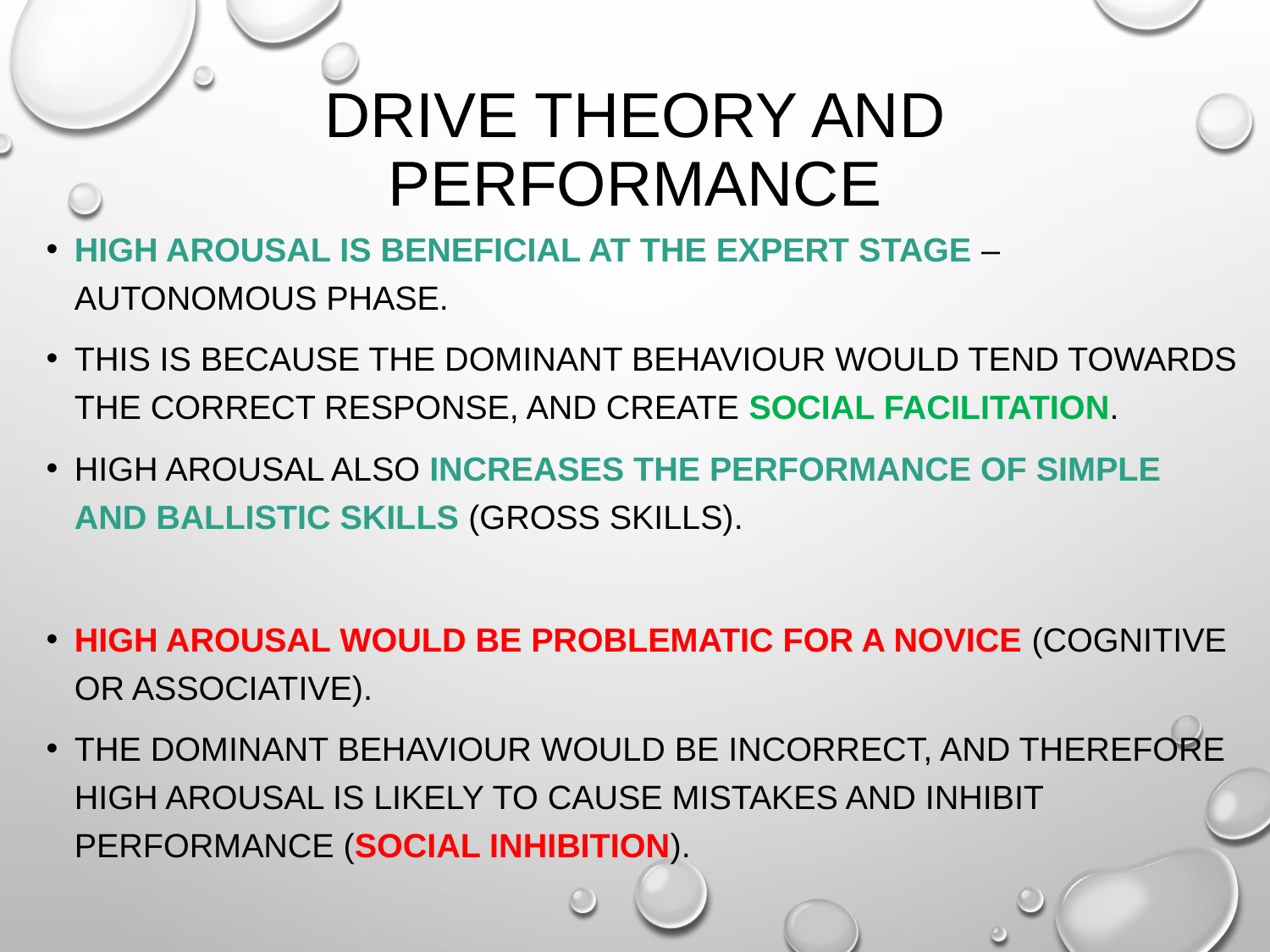

# Drive Theory and Performance
High arousal is beneficial at the expert stage – autonomous phase.
This is because the dominant behaviour would tend towards the correct response, and create Social Facilitation.
High arousal also increases the performance of simple and ballistic skills (gross skills).

High arousal would be problematic for a novice (Cognitive or Associative).
The dominant behaviour would be incorrect, and therefore high arousal is likely to cause mistakes and inhibit performance (Social inhibition).